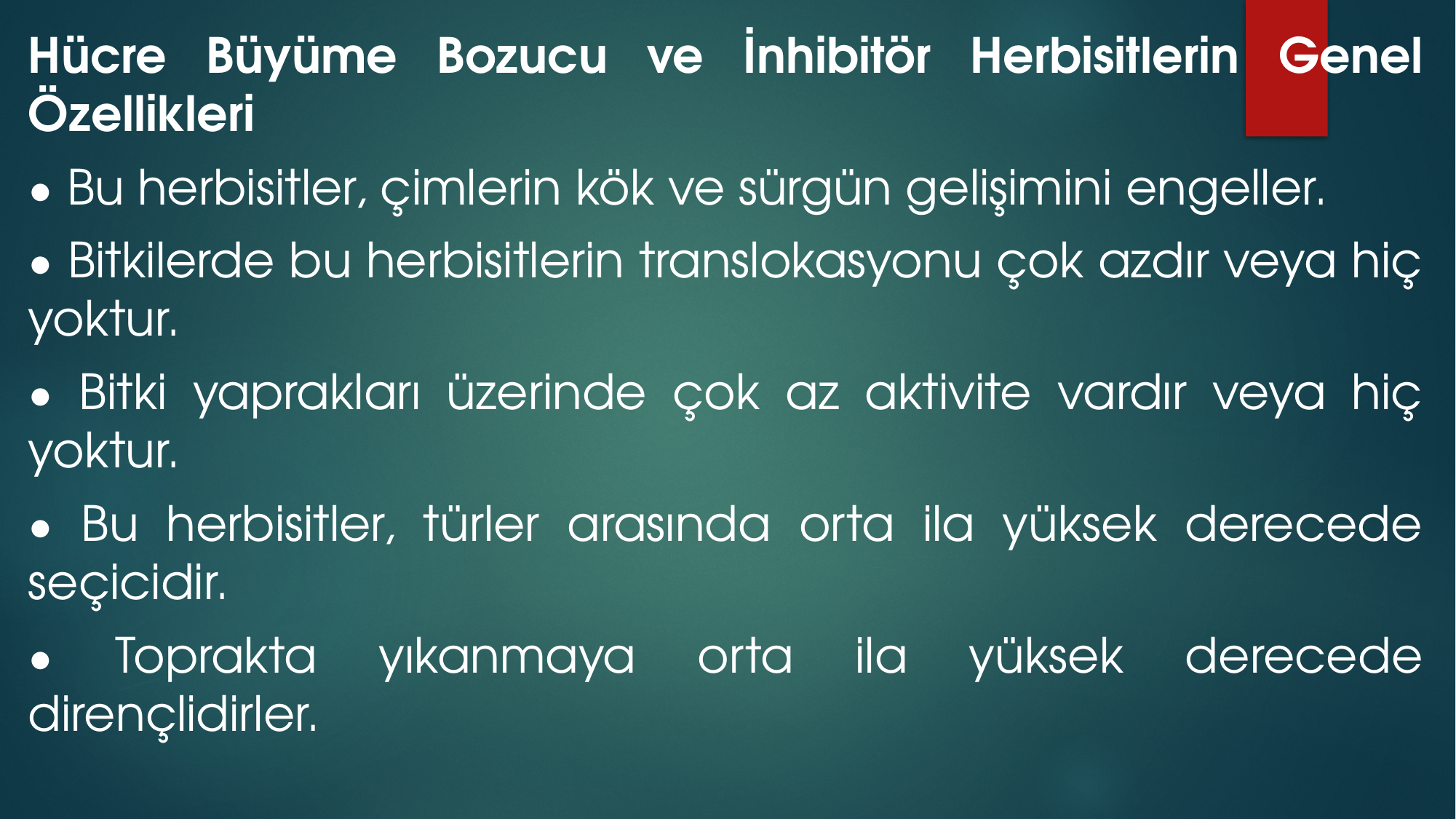

Hücre Büyüme Bozucu ve İnhibitör Herbisitlerin Genel Özellikleri
• Bu herbisitler, çimlerin kök ve sürgün gelişimini engeller.
• Bitkilerde bu herbisitlerin translokasyonu çok azdır veya hiç yoktur.
• Bitki yaprakları üzerinde çok az aktivite vardır veya hiç yoktur.
• Bu herbisitler, türler arasında orta ila yüksek derecede seçicidir.
• Toprakta yıkanmaya orta ila yüksek derecede dirençlidirler.